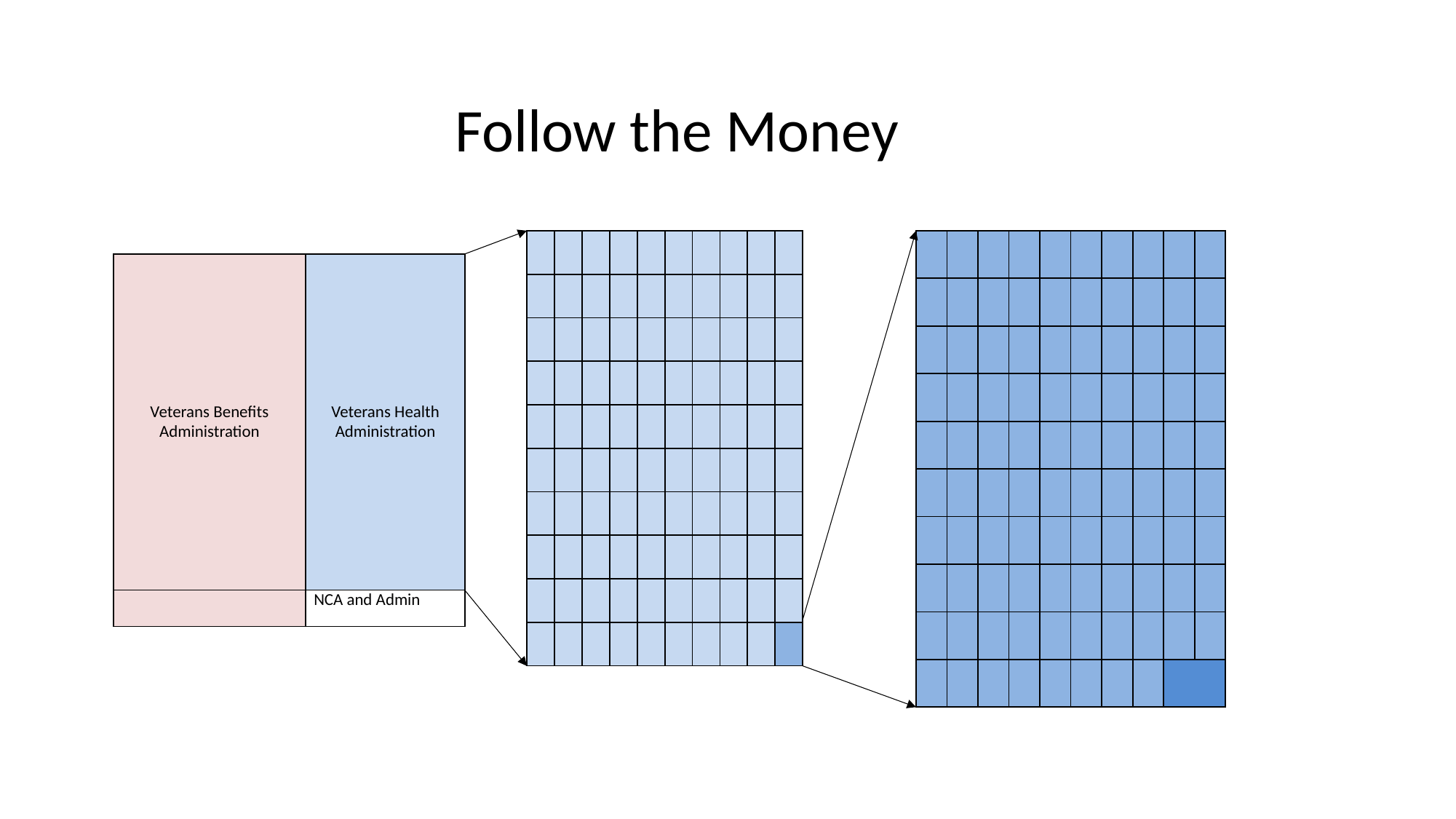

Follow the Money
|  |  |  |  |  |  |  |  |  |  |
| --- | --- | --- | --- | --- | --- | --- | --- | --- | --- |
|  |  |  |  |  |  |  |  |  |  |
|  |  |  |  |  |  |  |  |  |  |
|  |  |  |  |  |  |  |  |  |  |
|  |  |  |  |  |  |  |  |  |  |
|  |  |  |  |  |  |  |  |  |  |
|  |  |  |  |  |  |  |  |  |  |
|  |  |  |  |  |  |  |  |  |  |
|  |  |  |  |  |  |  |  |  |  |
|  |  |  |  |  |  |  |  |  |  |
|  |  |  |  |  |  |  |  |  |  |
| --- | --- | --- | --- | --- | --- | --- | --- | --- | --- |
|  |  |  |  |  |  |  |  |  |  |
|  |  |  |  |  |  |  |  |  |  |
|  |  |  |  |  |  |  |  |  |  |
|  |  |  |  |  |  |  |  |  |  |
|  |  |  |  |  |  |  |  |  |  |
|  |  |  |  |  |  |  |  |  |  |
|  |  |  |  |  |  |  |  |  |  |
|  |  |  |  |  |  |  |  |  |  |
|  |  |  |  |  |  |  |  |  |  |
| Veterans Benefits Administration | Veterans Health Administration |
| --- | --- |
|  | NCA and Admin |